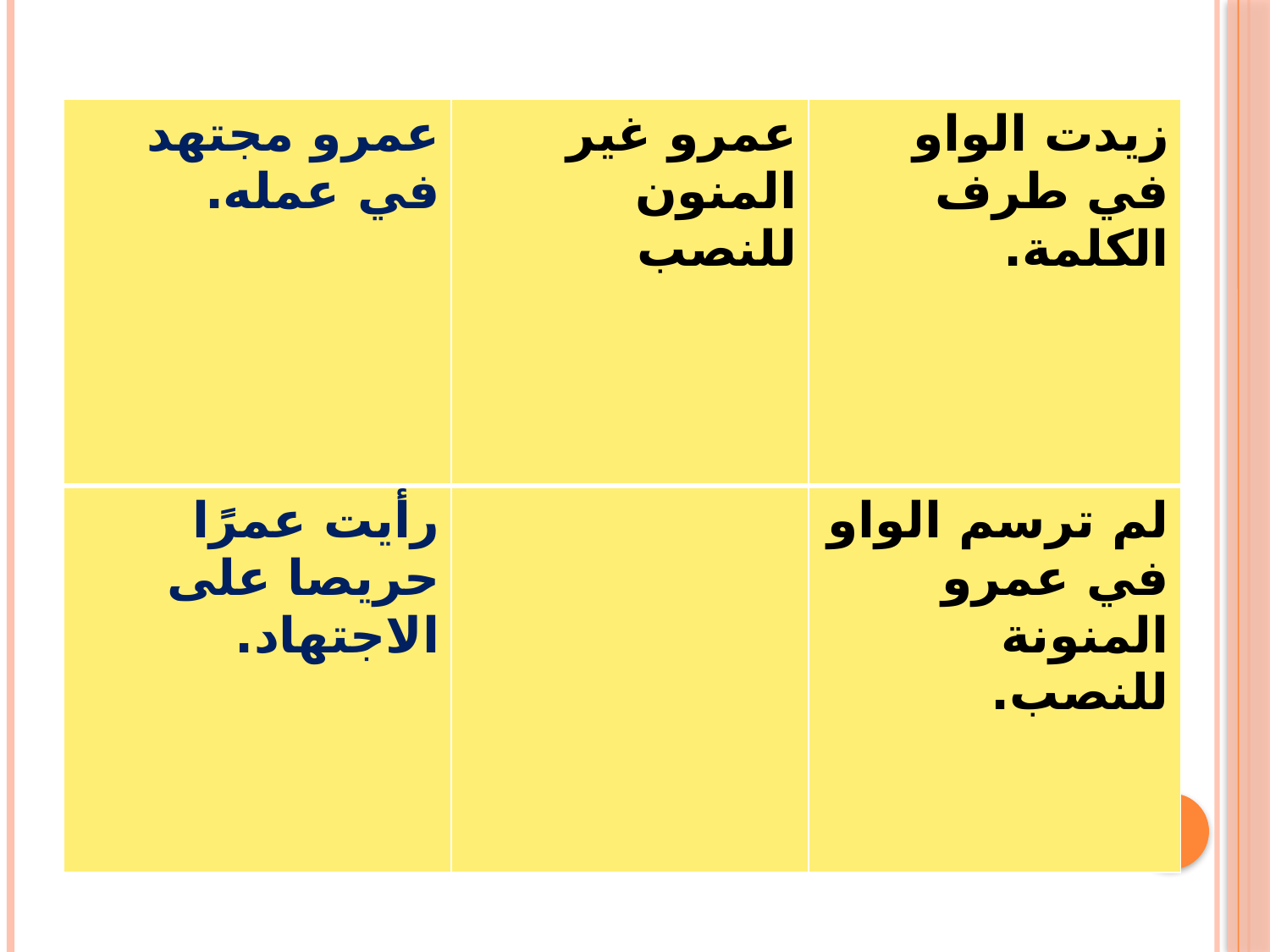

| عمرو مجتهد في عمله. | عمرو غير المنون للنصب | زيدت الواو في طرف الكلمة. |
| --- | --- | --- |
| رأيت عمرًا حريصا على الاجتهاد. |  | لم ترسم الواو في عمرو المنونة للنصب. |